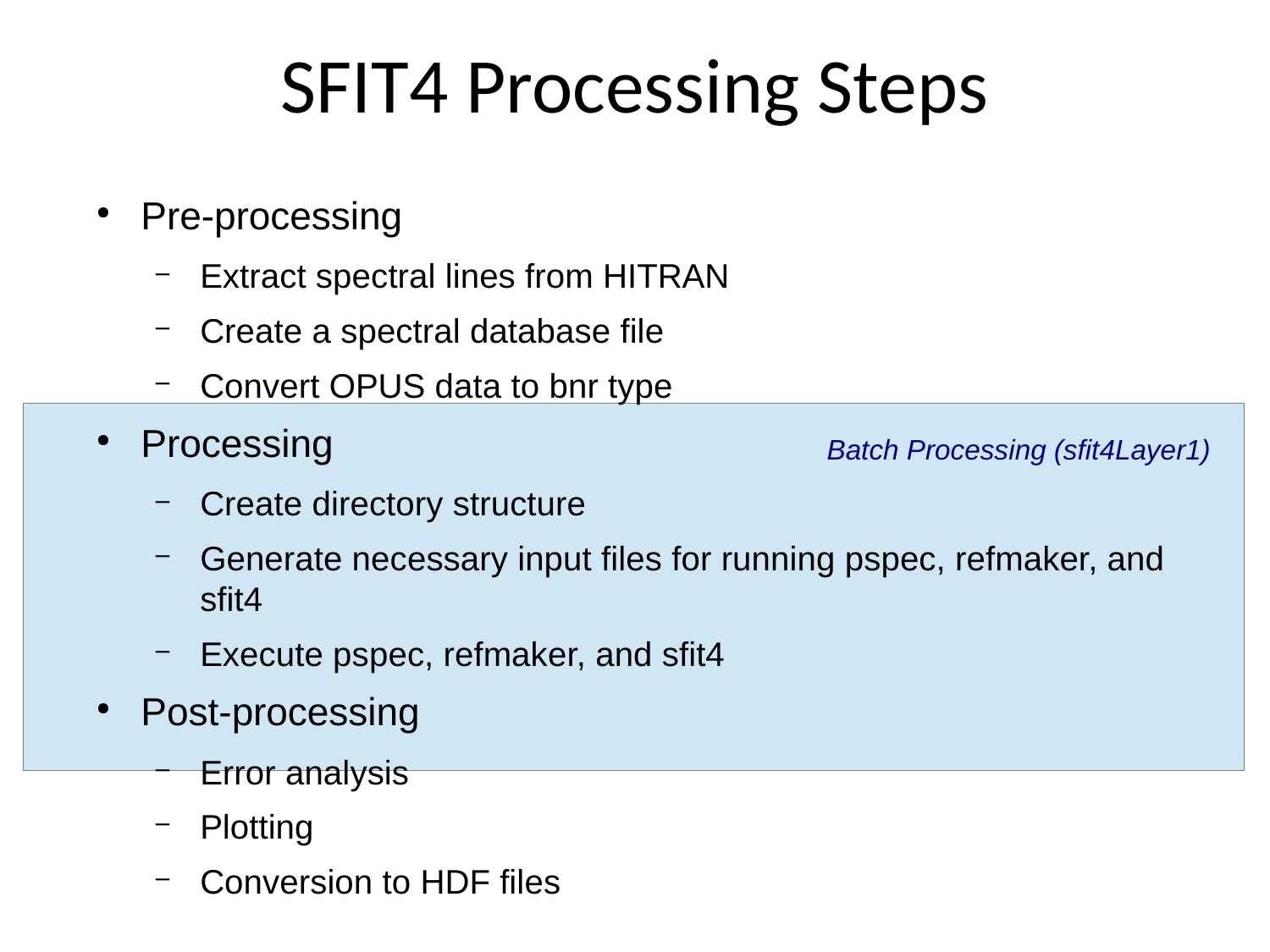

SFIT4 Processing Steps
Pre-processing
Extract spectral lines from HITRAN
Create a spectral database file
Convert OPUS data to bnr type
Processing
Create directory structure
Generate necessary input files for running pspec, refmaker, and sfit4
Execute pspec, refmaker, and sfit4
Post-processing
Error analysis
Plotting
Conversion to HDF files

Batch Processing (sfit4Layer1)